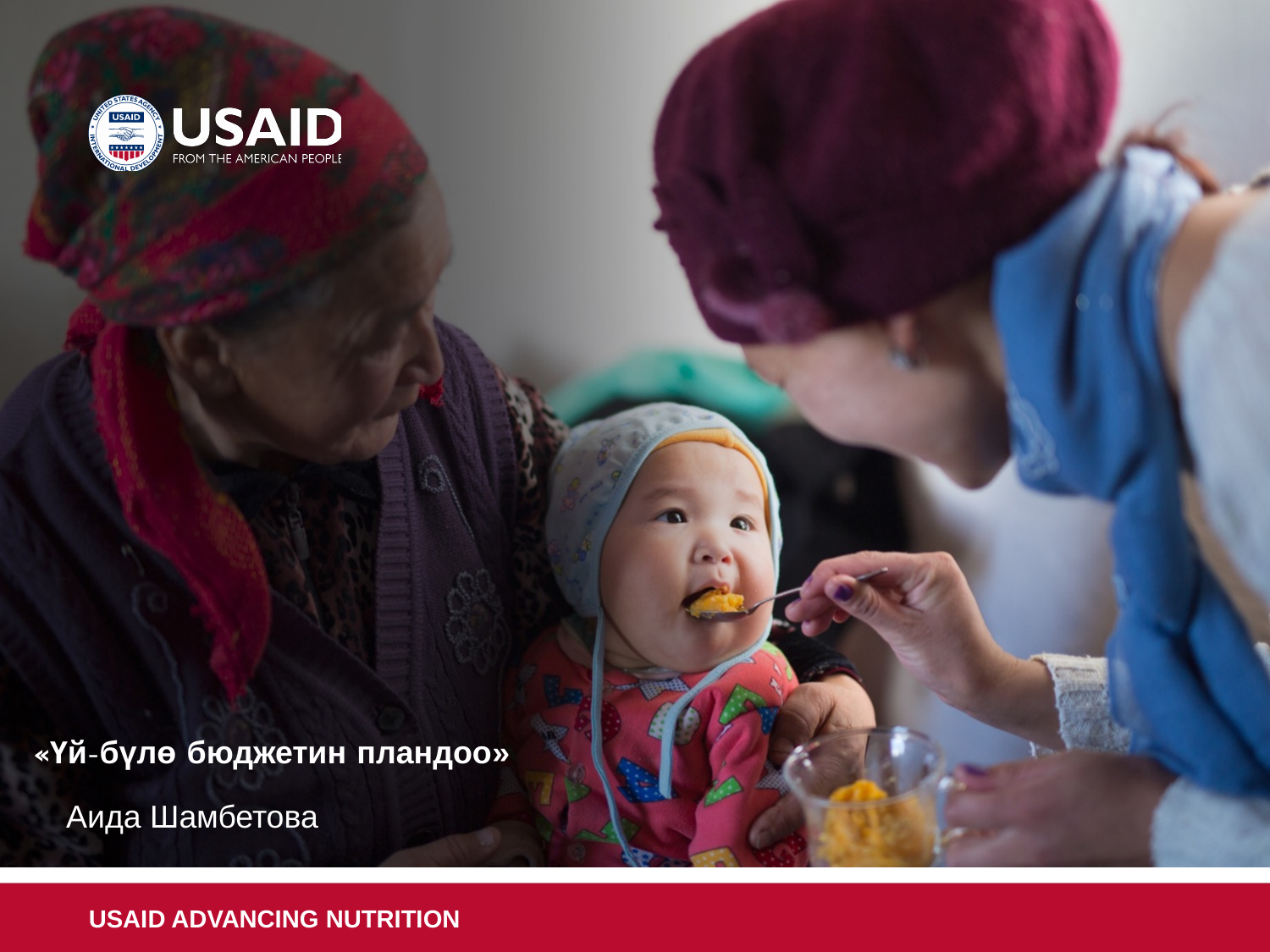

# «Үй-бүлө бюджетин пландоо»
«Үй-бүлө бюджетин пландоо»
Аида Шамбетова